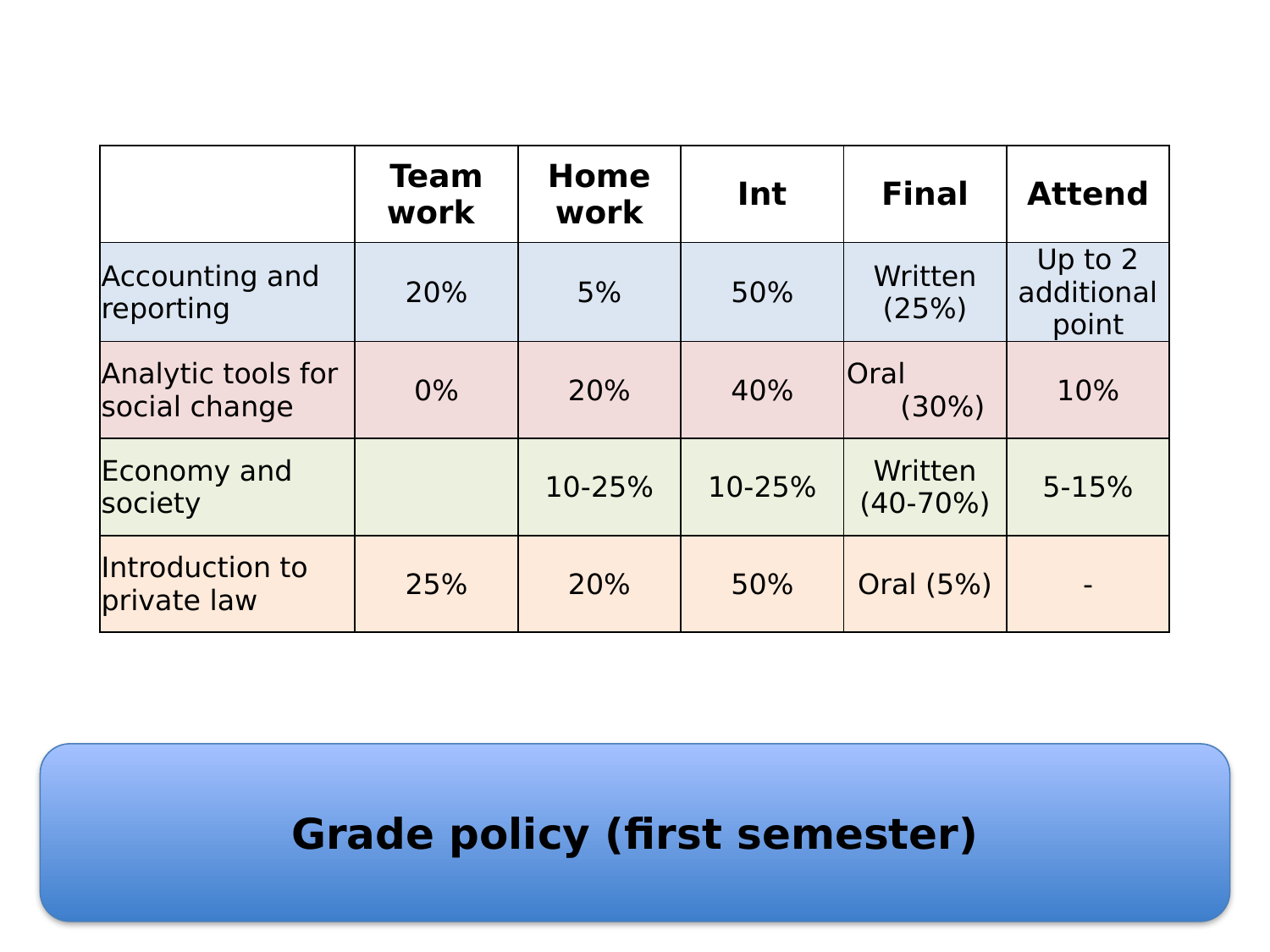

|  | Team work | Home work | Int | Final | Attend |
| --- | --- | --- | --- | --- | --- |
| Accounting and reporting | 20% | 5% | 50% | Written (25%) | Up to 2 additional point |
| Analytic tools for social change | 0% | 20% | 40% | Oral (30%) | 10% |
| Economy and society |  | 10-25% | 10-25% | Written (40-70%) | 5-15% |
| Introduction to private law | 25% | 20% | 50% | Oral (5%) | - |
Grade policy (first semester)